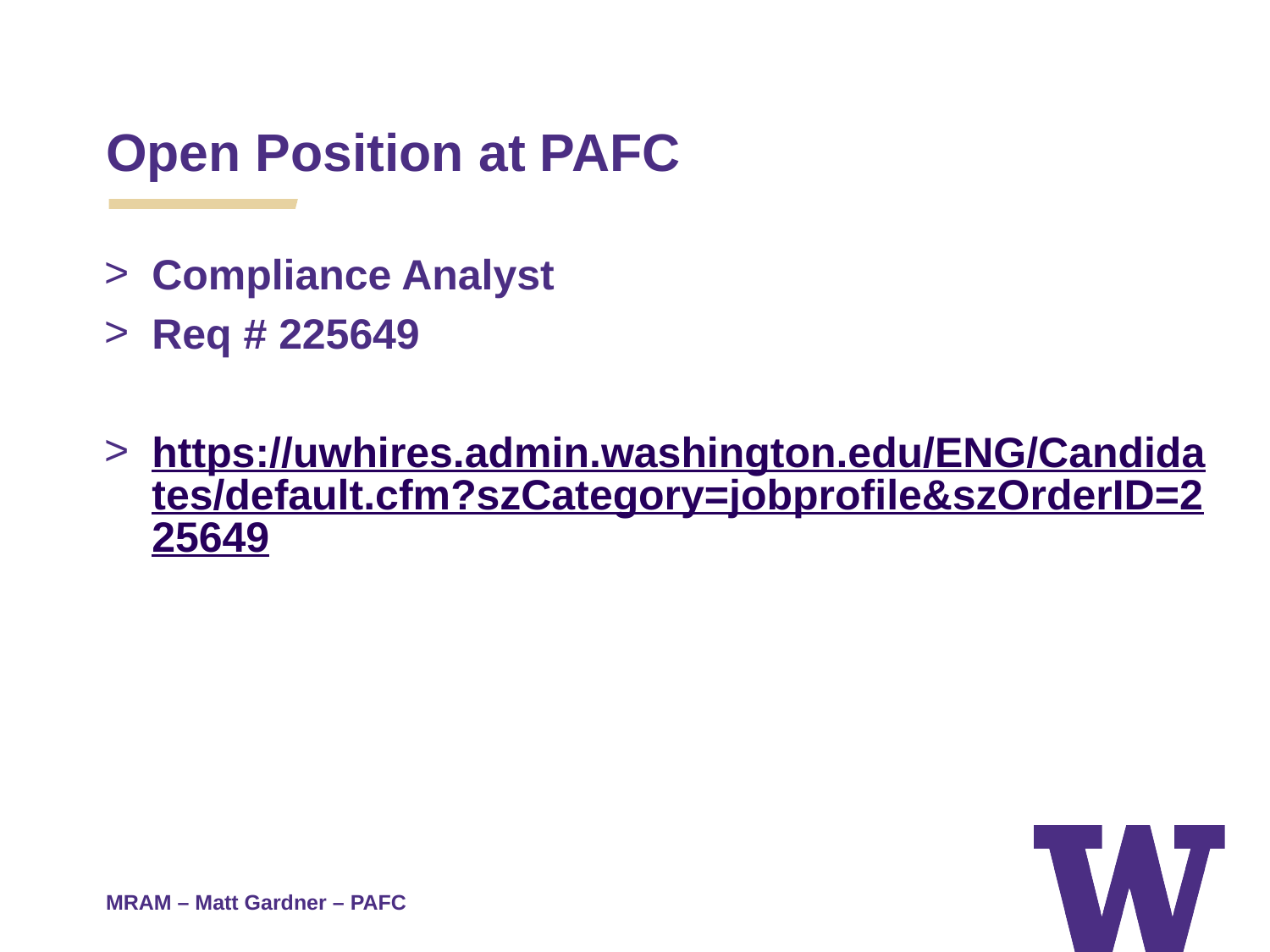

Open Position at PAFC
Compliance Analyst
Req # 225649

https://uwhires.admin.washington.edu/ENG/Candidates/default.cfm?szCategory=jobprofile&szOrderID=225649

MRAM – Matt Gardner – PAFC